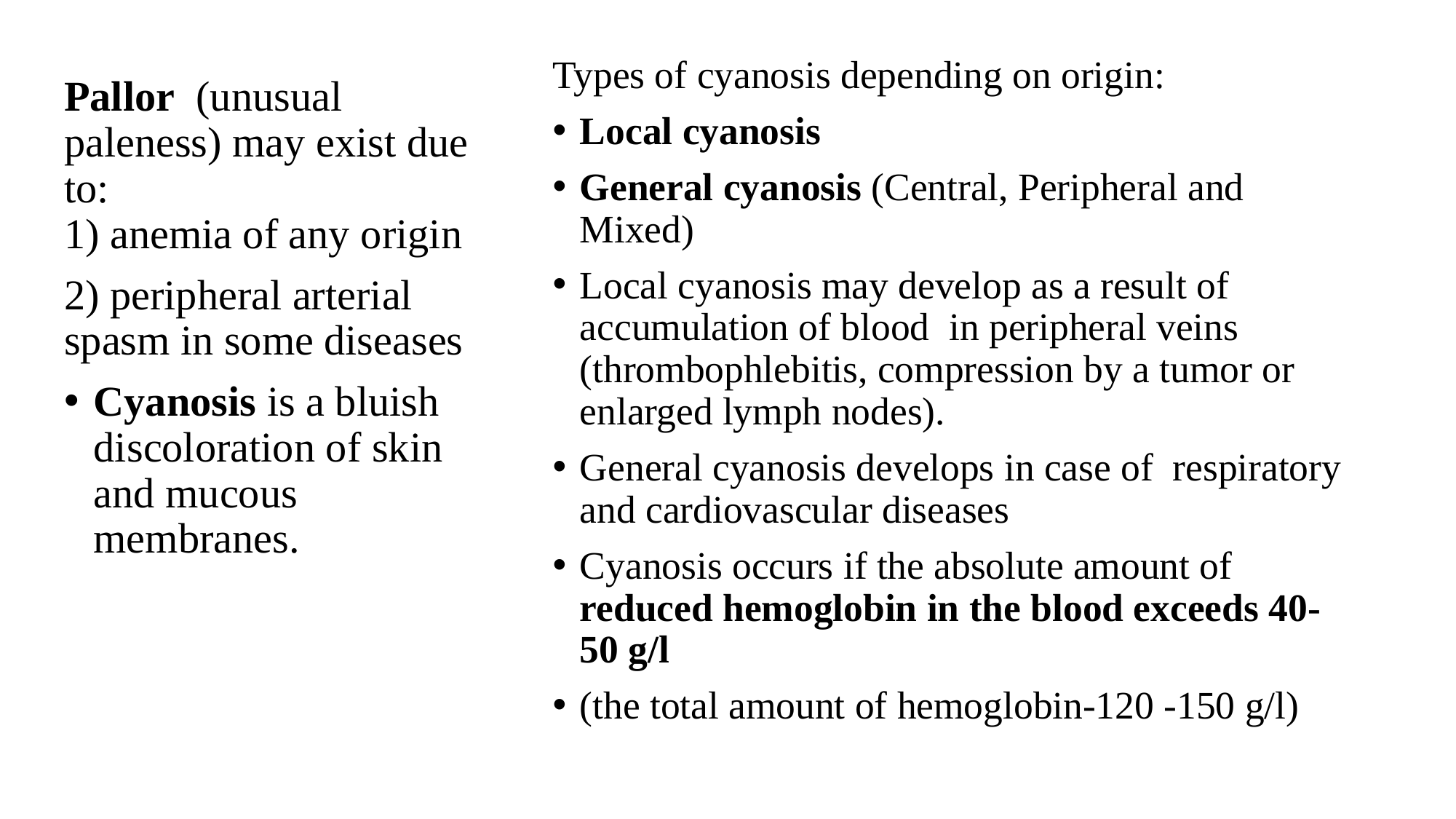

Types of cyanosis depending on origin:
Local cyanosis
General cyanosis (Central, Peripheral and Mixed)
Local cyanosis may develop as a result of accumulation of blood  in peripheral veins (thrombophlebitis, compression by a tumor or enlarged lymph nodes).
General cyanosis develops in case of  respiratory and cardiovascular diseases
Cyanosis occurs if the absolute amount of reduced hemoglobin in the blood exceeds 40-50 g/l
(the total amount of hemoglobin-120 -150 g/l)

Pallor  (unusual paleness) may exist due to:
1) anemia of any origin
2) peripheral arterial spasm in some diseases
Cyanosis is a bluish discoloration of skin and mucous membranes.